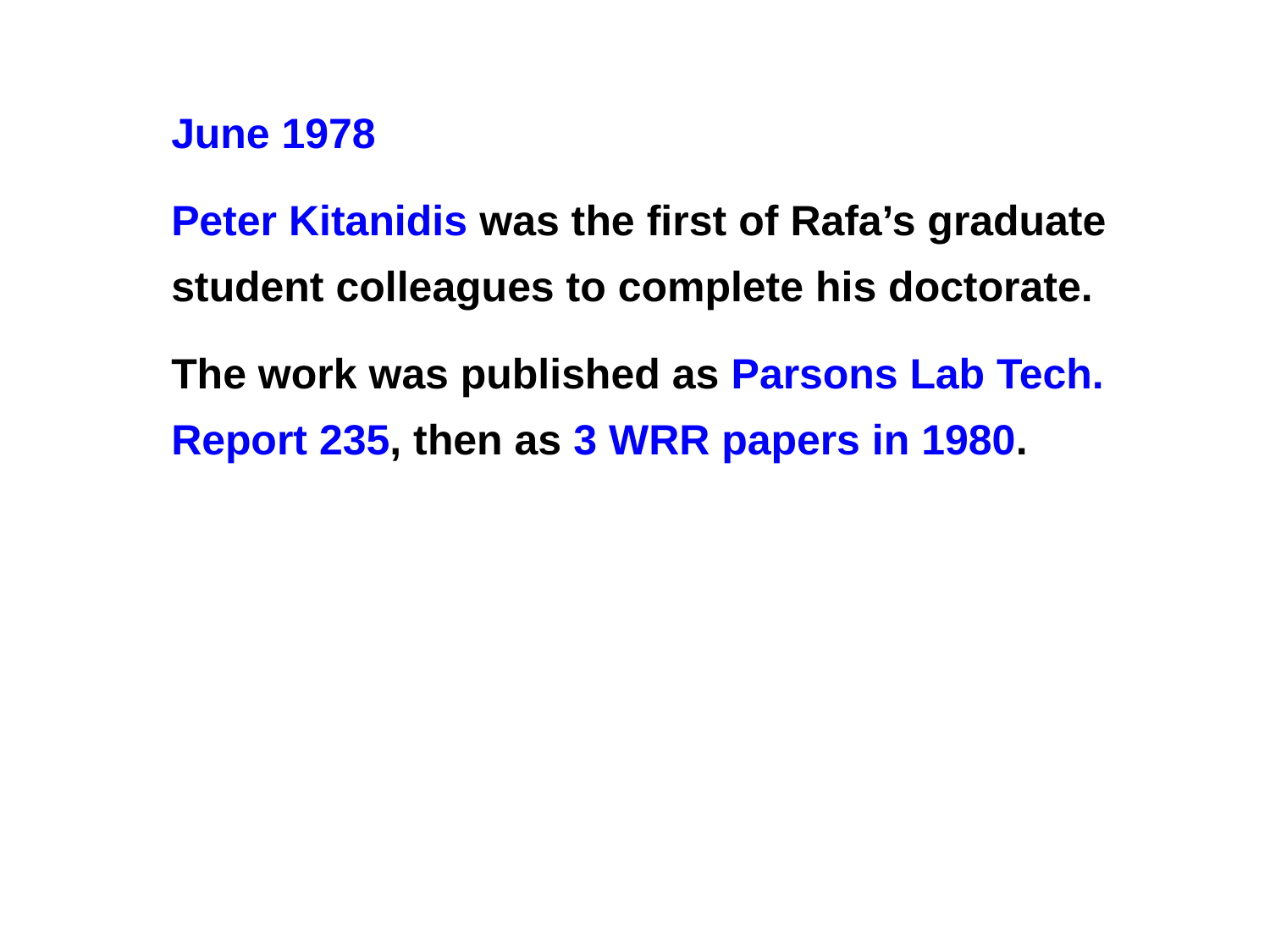

June 1978
Peter Kitanidis was the first of Rafa’s graduate student colleagues to complete his doctorate.
The work was published as Parsons Lab Tech. Report 235, then as 3 WRR papers in 1980.